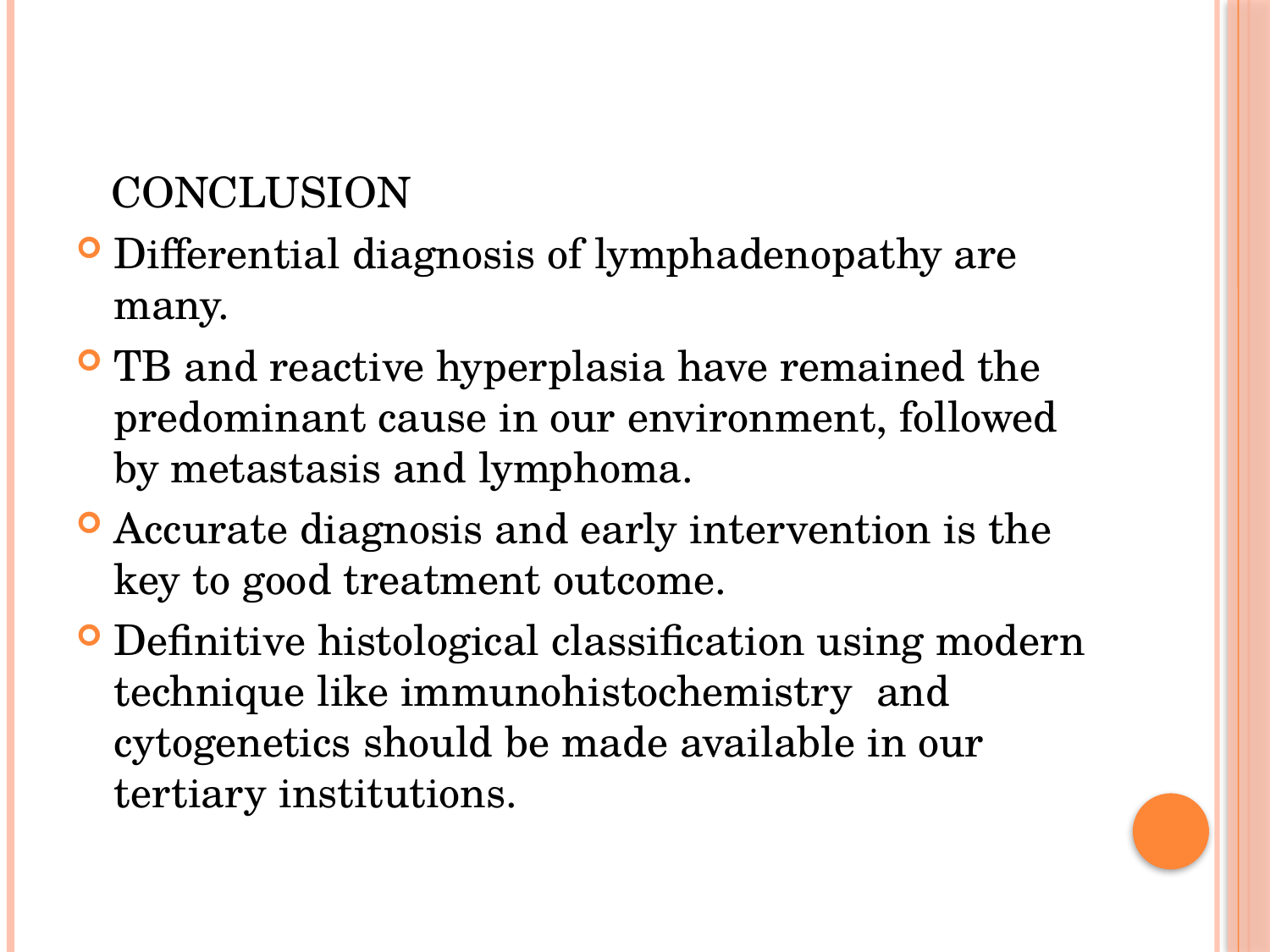

CONCLUSION
Differential diagnosis of lymphadenopathy are many.
TB and reactive hyperplasia have remained the predominant cause in our environment, followed by metastasis and lymphoma.
Accurate diagnosis and early intervention is the key to good treatment outcome.
Definitive histological classification using modern technique like immunohistochemistry  and cytogenetics should be made available in our tertiary institutions.